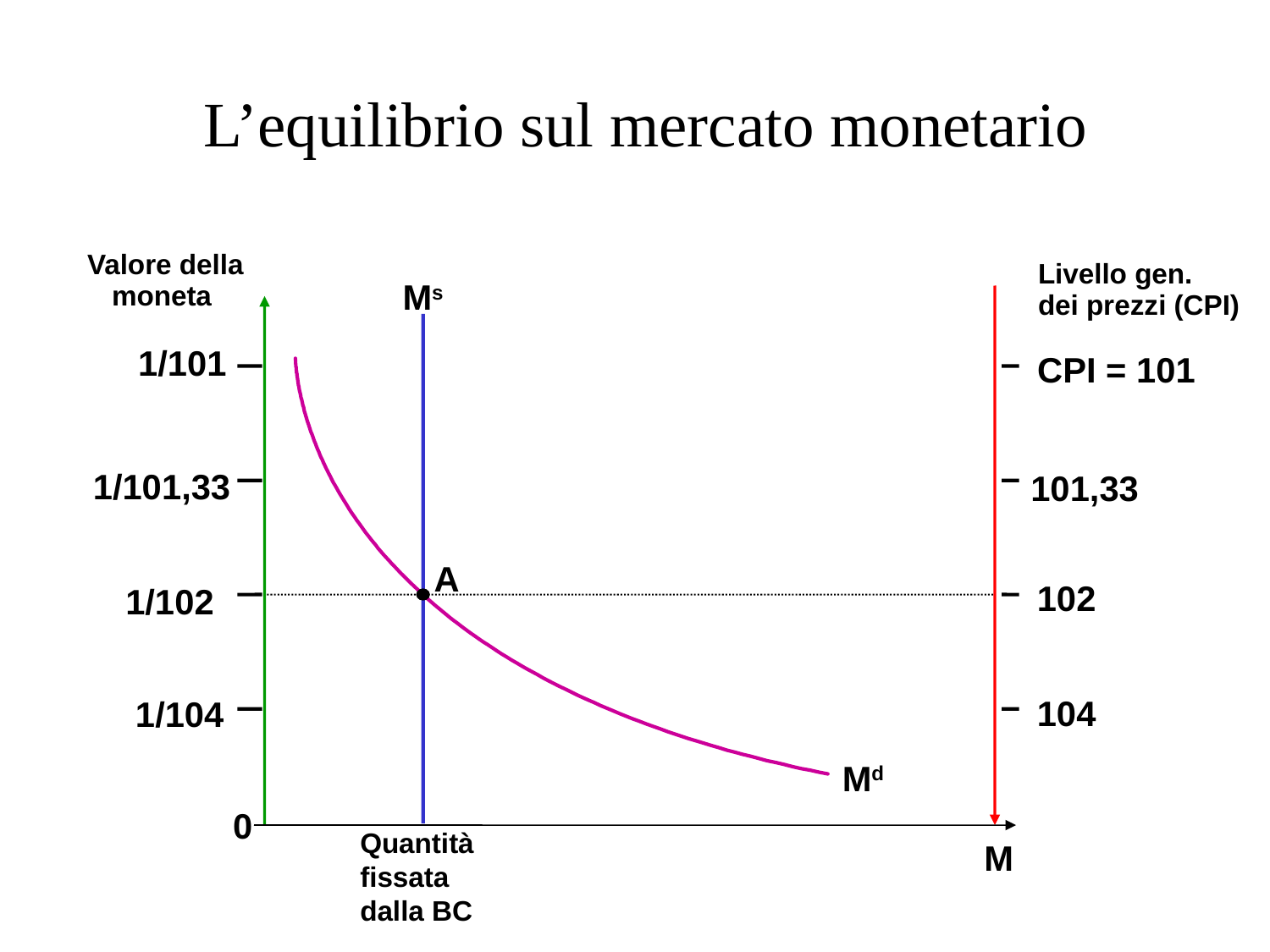

# L’equilibrio sul mercato monetario
Valore della
moneta
Livello gen.
dei prezzi (CPI)
Ms

1/101
CPI = 101

1/101,33
101,33

A
102
1/102

104
1/104

Md
0

Quantità
fissata
dalla BC

M